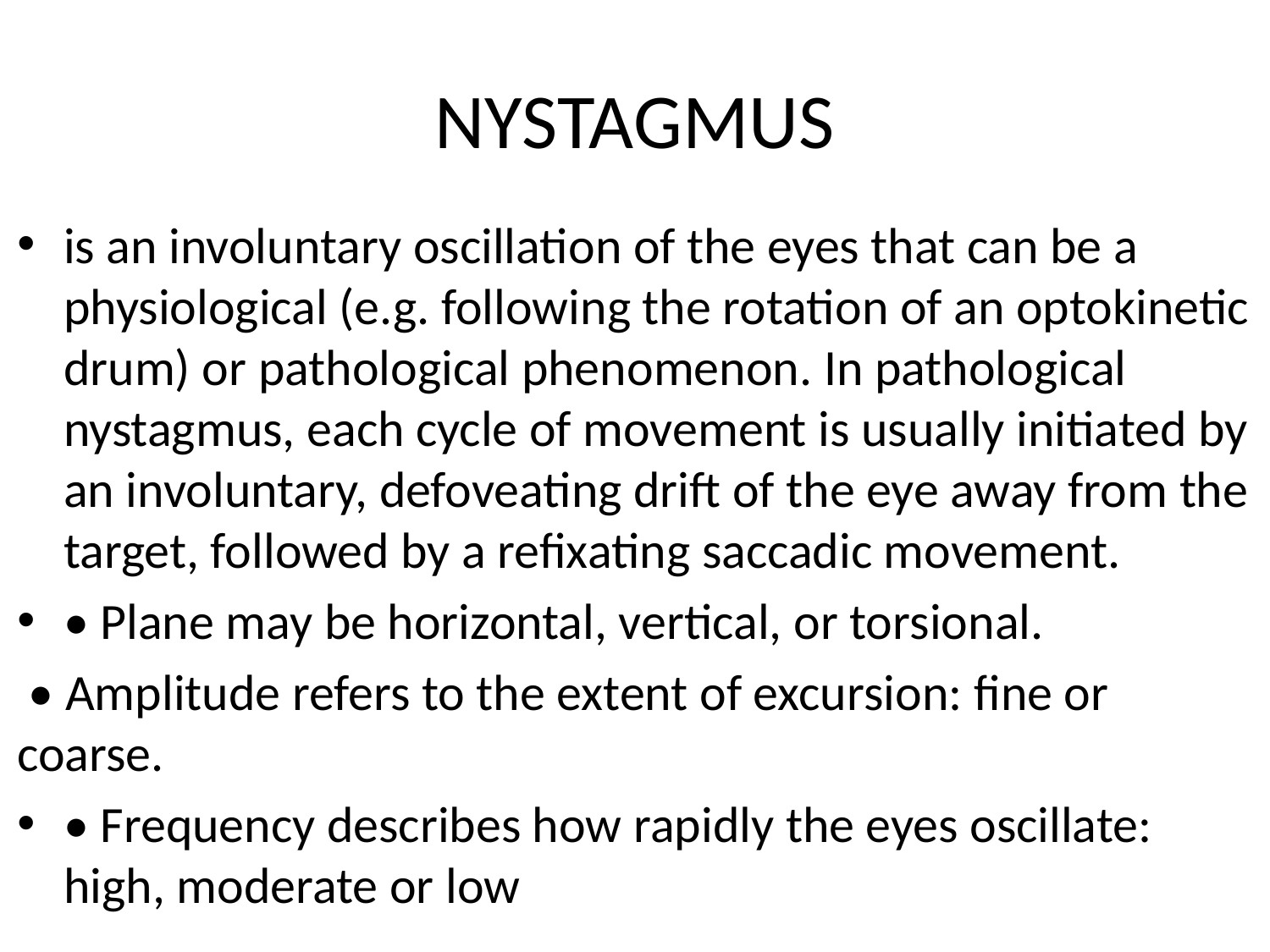

# NYSTAGMUS
is an involuntary oscillation of the eyes that can be a physiological (e.g. following the rotation of an optokinetic drum) or pathological phenomenon. In pathological nystagmus, each cycle of movement is usually initiated by an involuntary, defoveating drift of the eye away from the target, followed by a refixating saccadic movement.
• Plane may be horizontal, vertical, or torsional.
 • Amplitude refers to the extent of excursion: fine or coarse.
• Frequency describes how rapidly the eyes oscillate: high, moderate or low